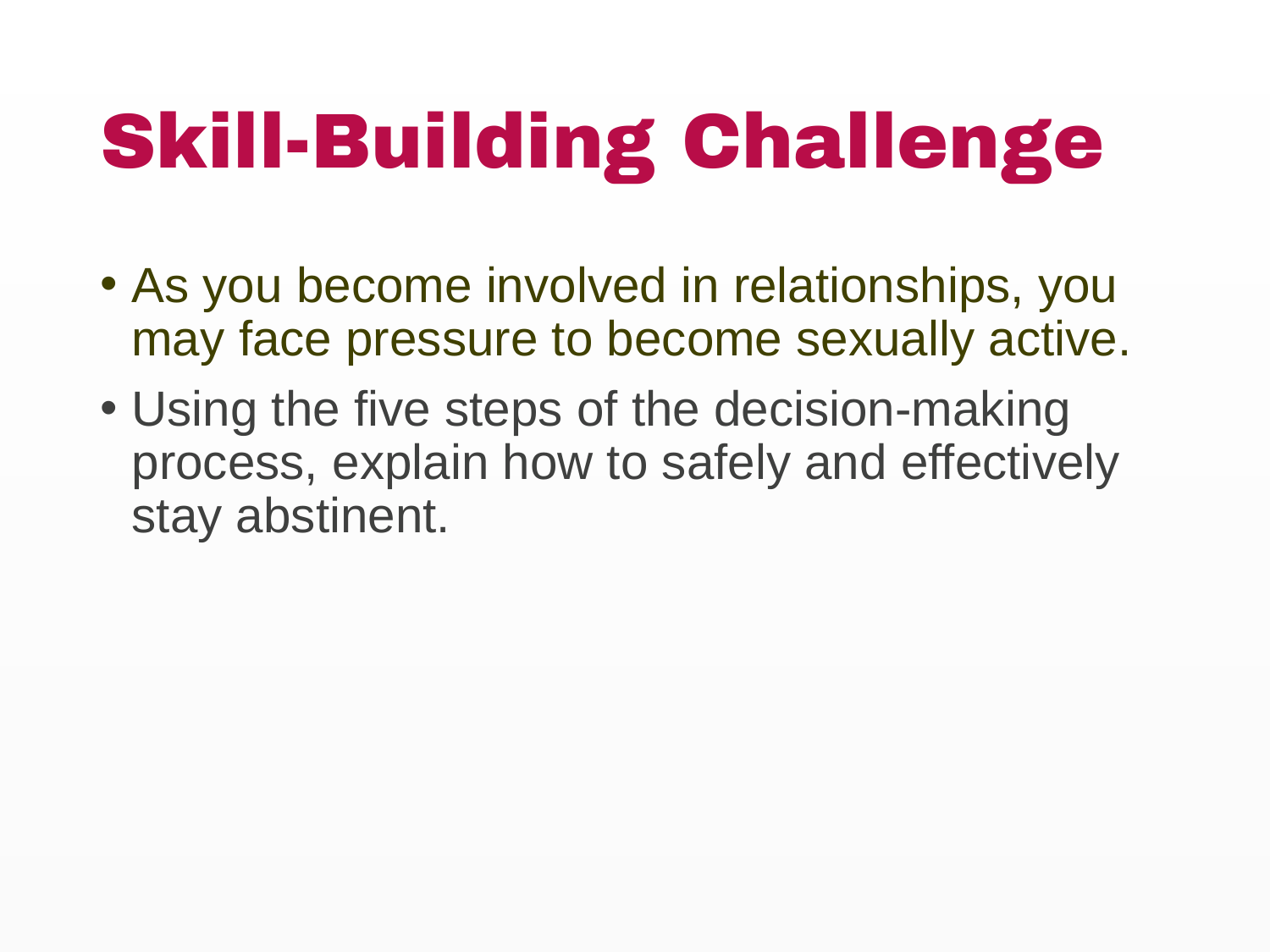

# Skill-Building Challenge
As you become involved in relationships, you may face pressure to become sexually active.
Using the five steps of the decision-making process, explain how to safely and effectively stay abstinent.